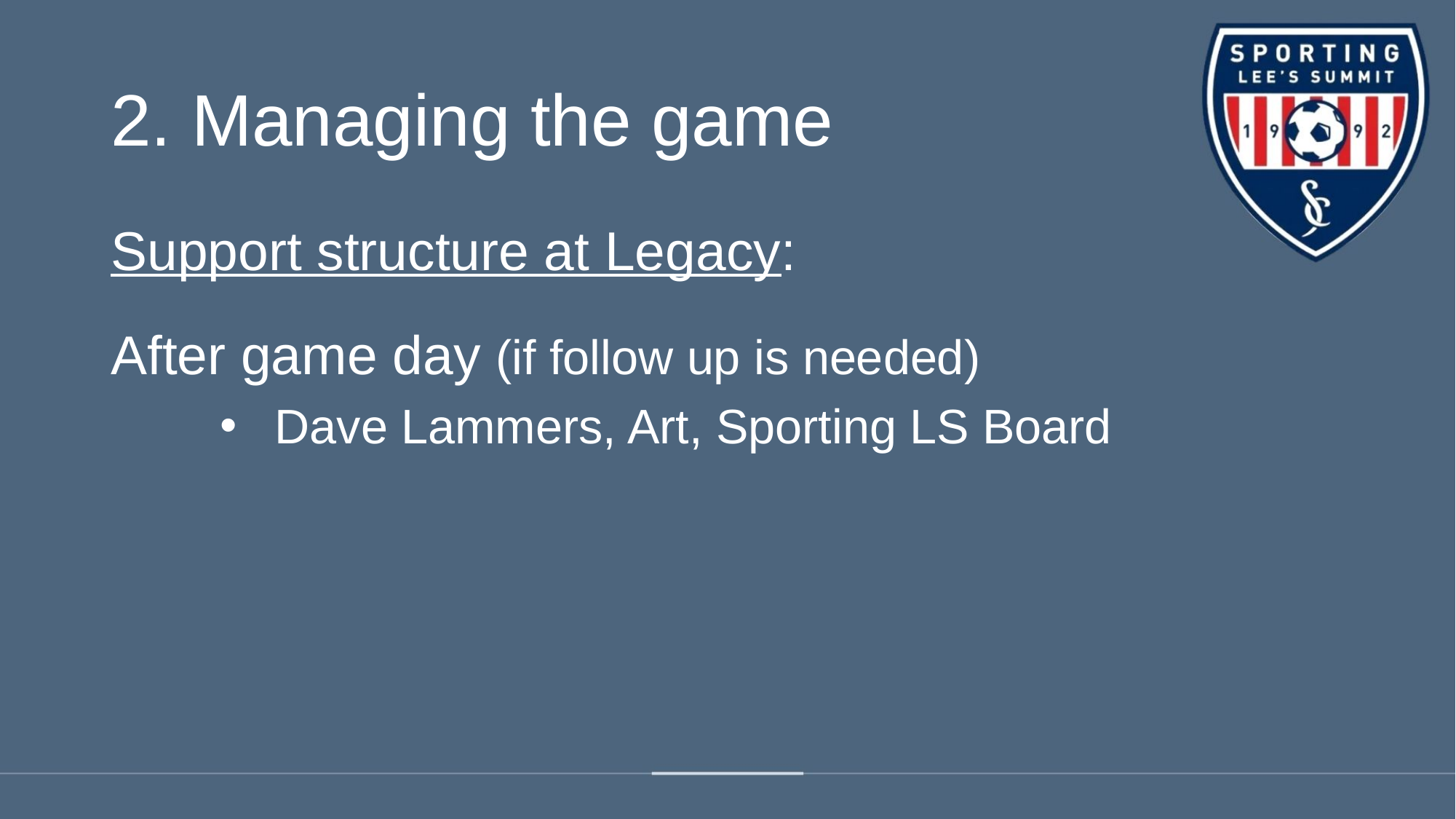

# 2. Managing the game
Support structure at Legacy:

After game day (if follow up is needed)
Dave Lammers, Art, Sporting LS Board